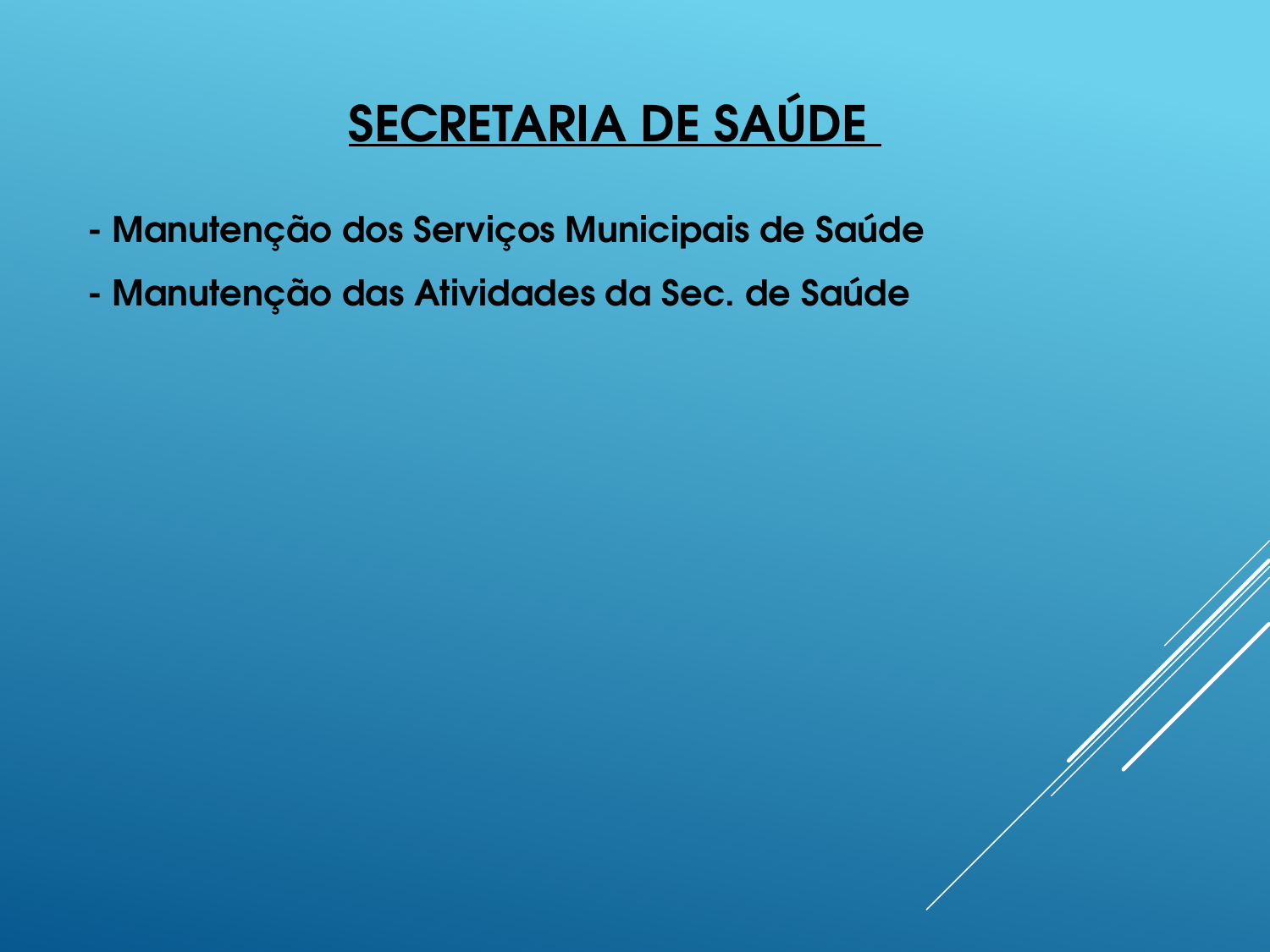

SECRETARIA DE SAÚDE
- Manutenção dos Serviços Municipais de Saúde
- Manutenção das Atividades da Sec. de Saúde

#